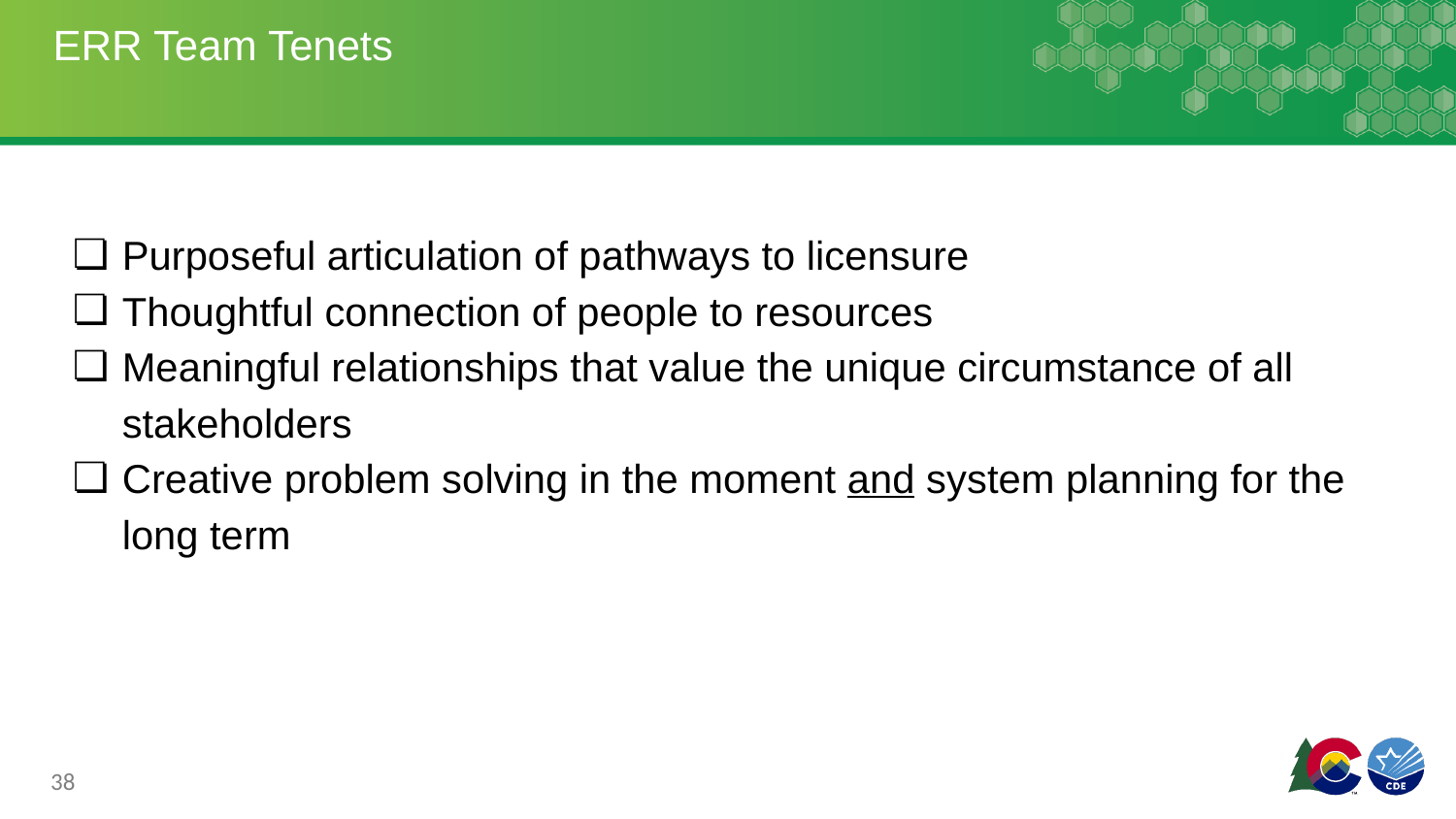

# ERR Team Tenets
Purposeful articulation of pathways to licensure
Thoughtful connection of people to resources
Meaningful relationships that value the unique circumstance of all stakeholders
Creative problem solving in the moment and system planning for the long term

38